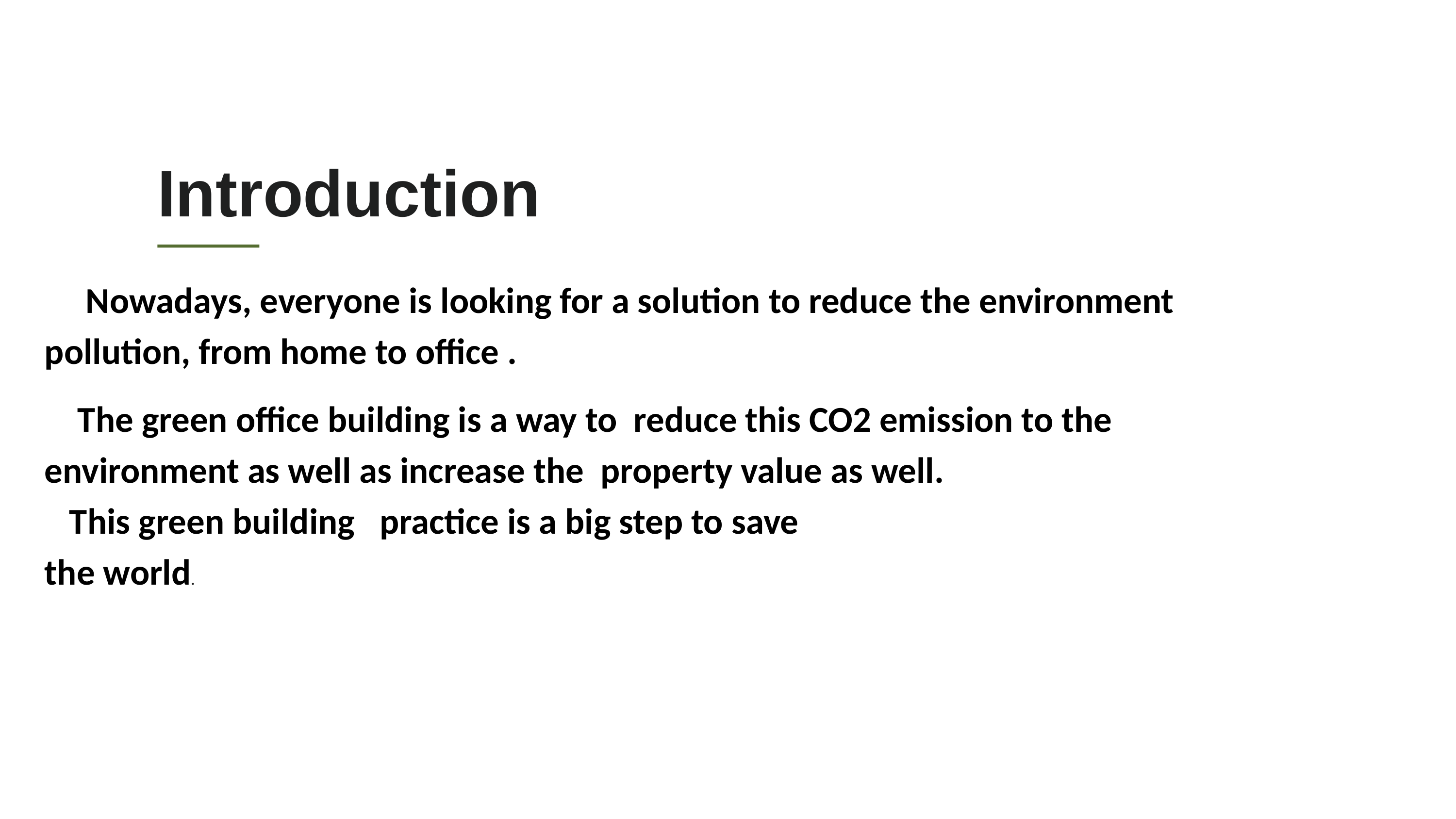

Introduction

      Nowadays, everyone is looking for a solution to reduce the environment

 pollution, from home to office .

     The green office building is a way to  reduce this CO2 emission to the

 environment as well as increase the  property value as well.

    This green building   practice is a big step to save

 the world.